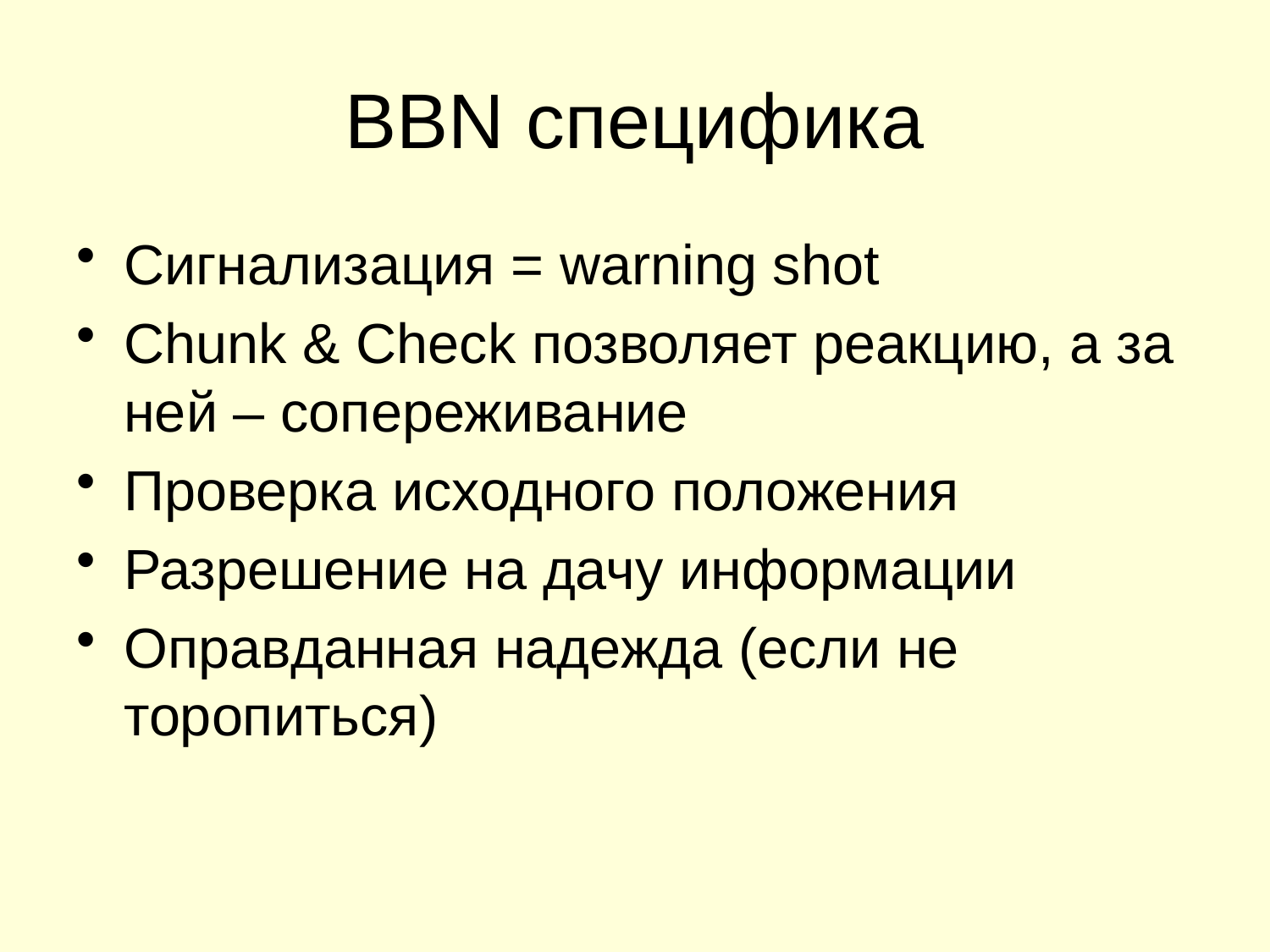

# BBN специфика
Сигнализация = warning shot
Chunk & Check позволяет реакцию, а за ней – сопереживание
Проверка исходного положения
Разрешение на дачу информации
Оправданная надежда (если не торопиться)